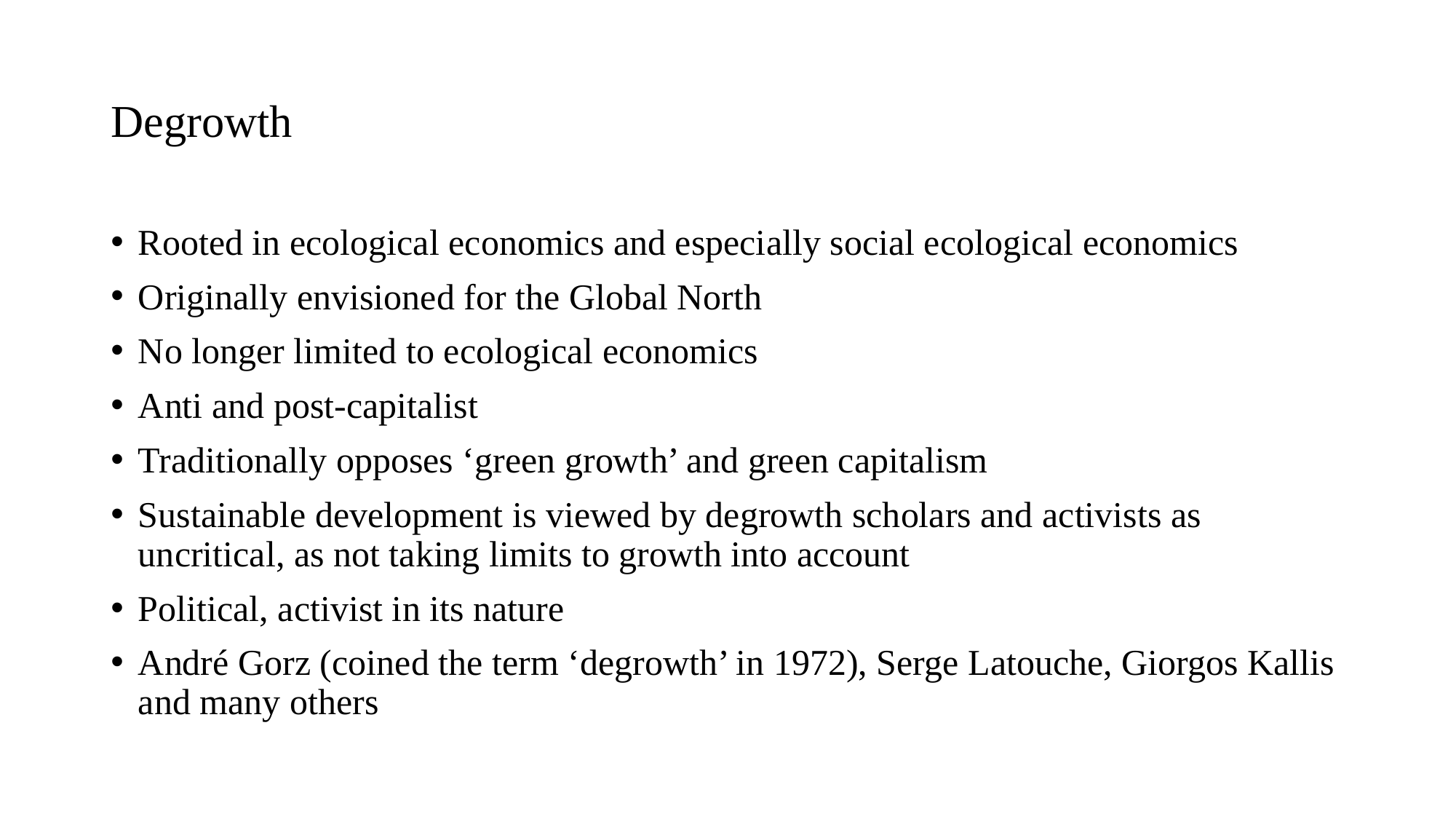

# Degrowth
Rooted in ecological economics and especially social ecological economics
Originally envisioned for the Global North
No longer limited to ecological economics
Anti and post-capitalist
Traditionally opposes ‘green growth’ and green capitalism
Sustainable development is viewed by degrowth scholars and activists as uncritical, as not taking limits to growth into account
Political, activist in its nature
André Gorz (coined the term ‘degrowth’ in 1972), Serge Latouche, Giorgos Kallis and many others